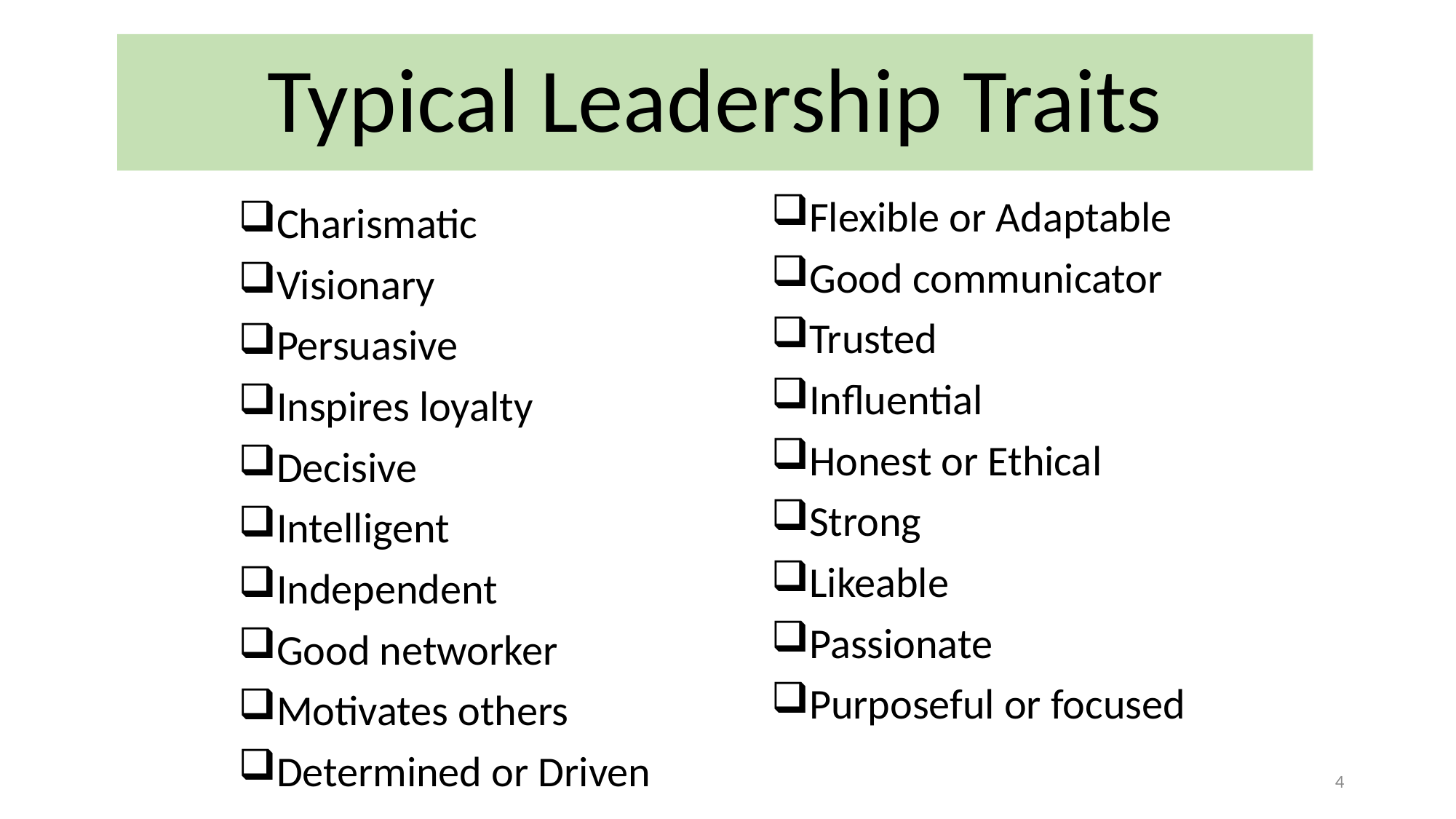

# Typical Leadership Traits
Flexible or Adaptable
Good communicator
Trusted
Influential
Honest or Ethical
Strong
Likeable
Passionate
Purposeful or focused
Charismatic
Visionary
Persuasive
Inspires loyalty
Decisive
Intelligent
Independent
Good networker
Motivates others
Determined or Driven
4